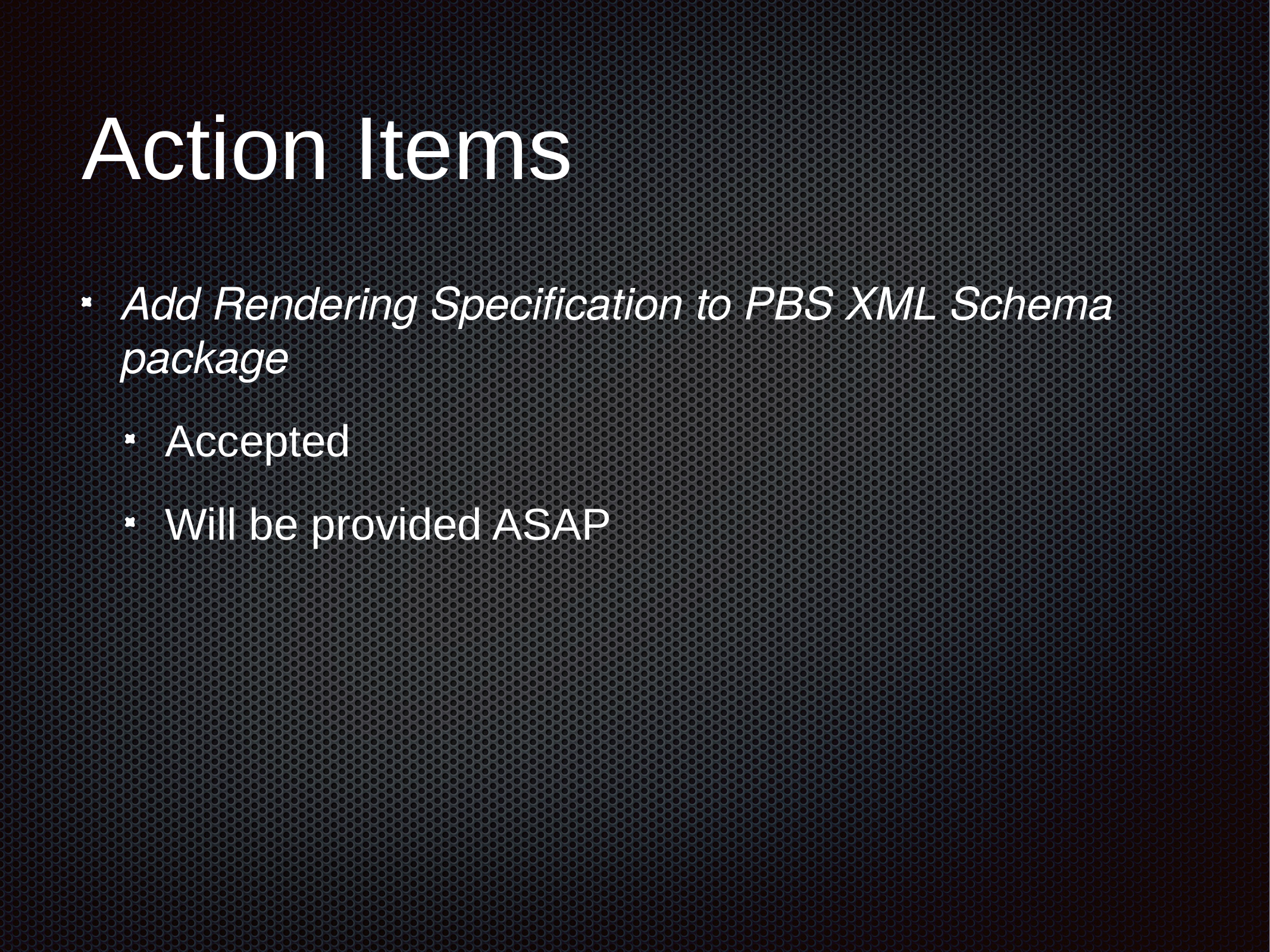

# Action Items
Add Rendering Specification to PBS XML Schema package
Accepted
Will be provided ASAP